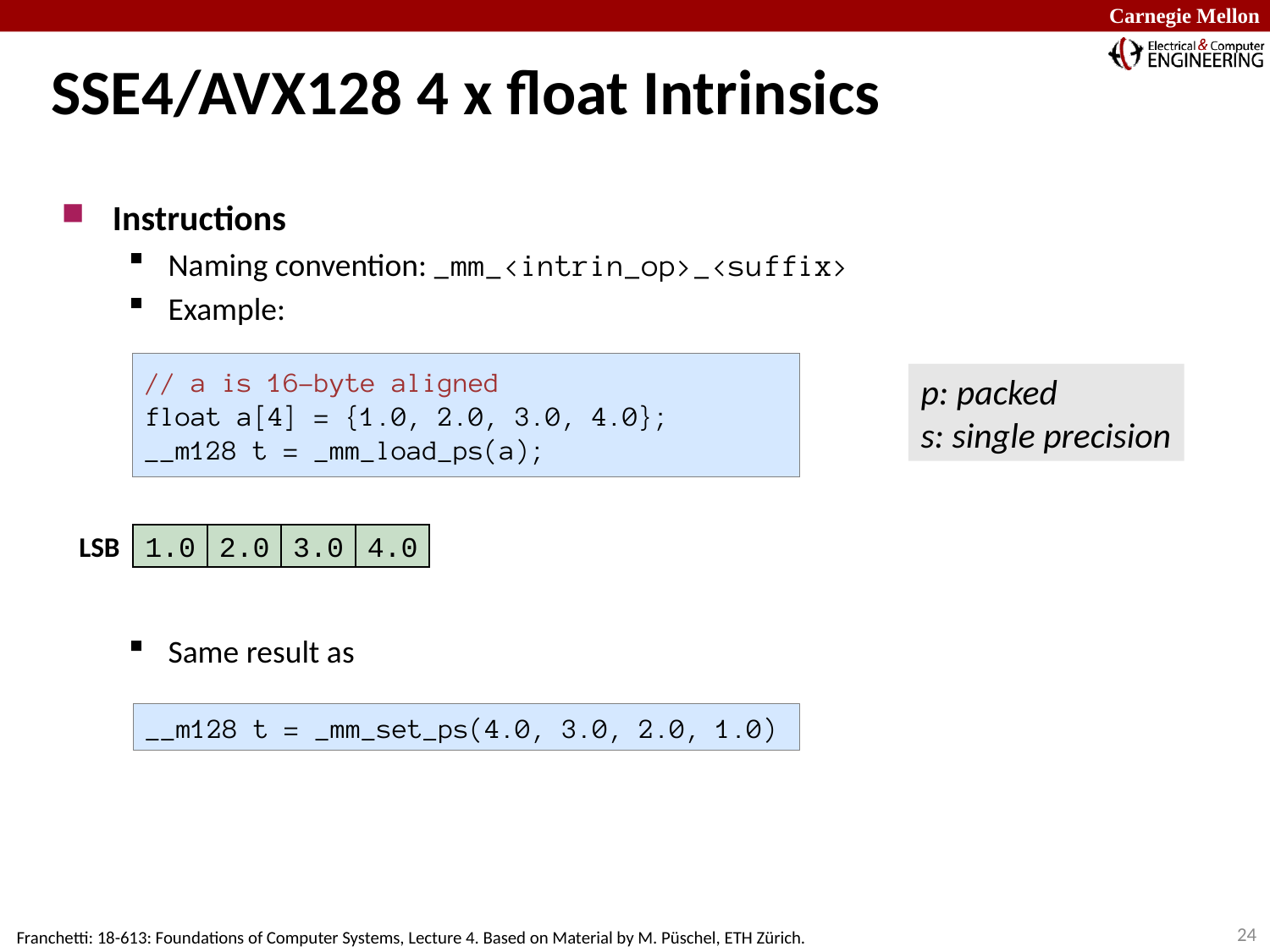

# SSE4/AVX128 4 x float Intrinsics
Instructions
Naming convention: _mm_<intrin_op>_<suffix>
Example:

Same result as
// a is 16-byte aligned
float a[4] = {1.0, 2.0, 3.0, 4.0};
__m128 t = _mm_load_ps(a);
p: packed
s: single precision
LSB
1.0
2.0
3.0
4.0
__m128 t = _mm_set_ps(4.0, 3.0, 2.0, 1.0)